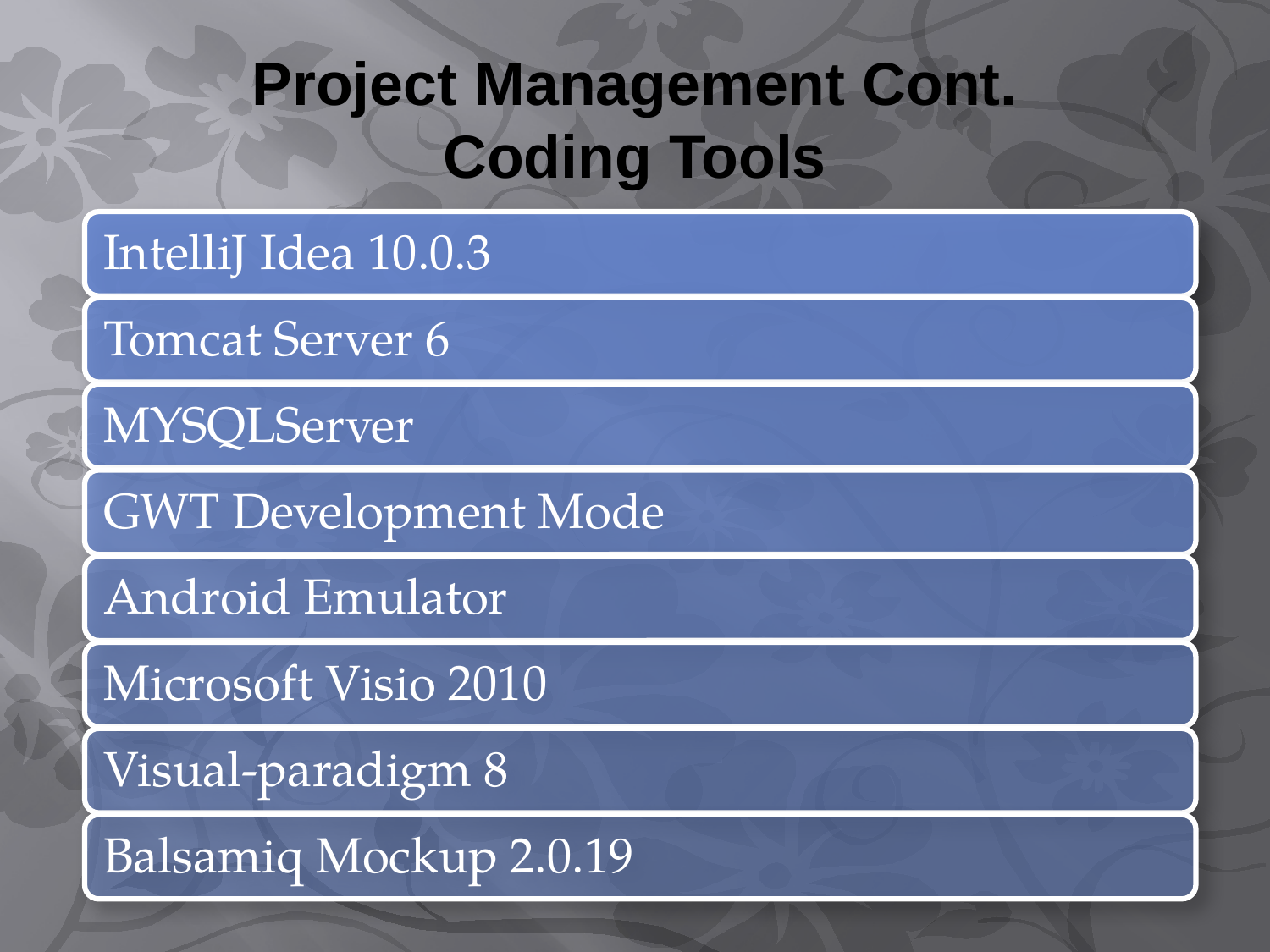

# Project Management Cont. Coding Tools
IntelliJ Idea 10.0.3
Tomcat Server 6
MYSQLServer
GWT Development Mode
Android Emulator
Microsoft Visio 2010
Visual-paradigm 8
Balsamiq Mockup 2.0.19